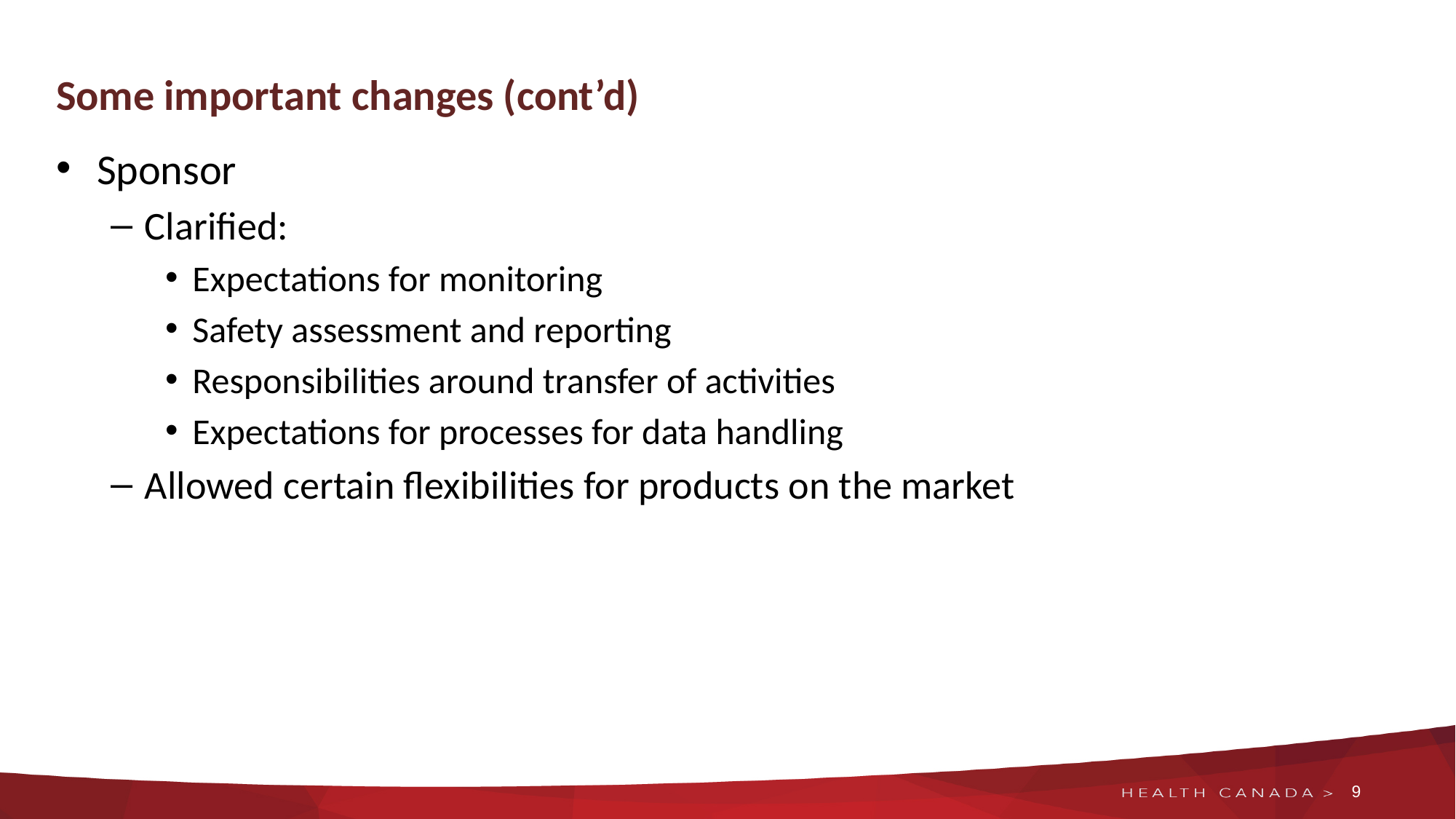

# Some important changes (cont’d)
Sponsor
Clarified:
Expectations for monitoring
Safety assessment and reporting
Responsibilities around transfer of activities
Expectations for processes for data handling
Allowed certain flexibilities for products on the market
9